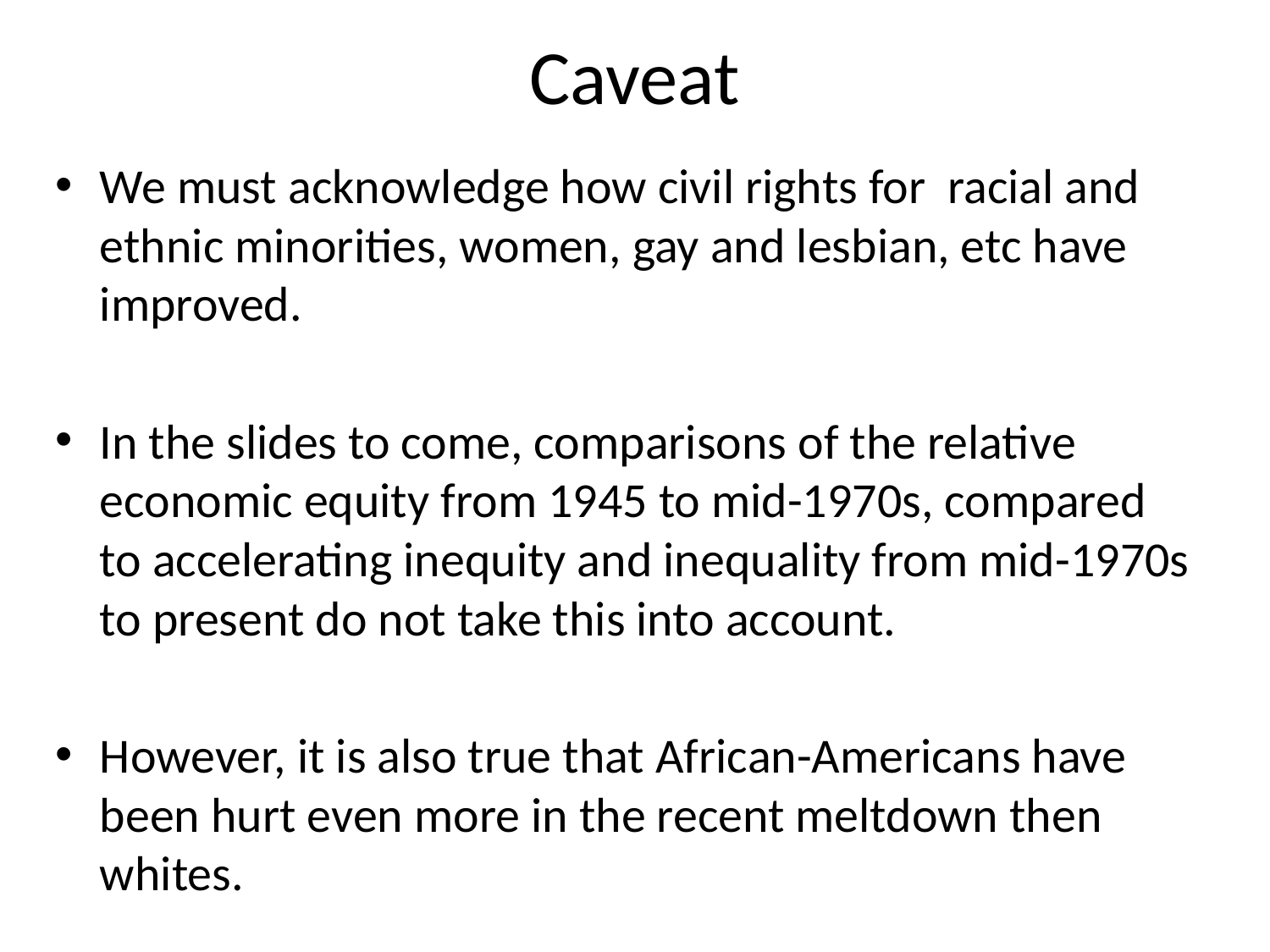

# Caveat
We must acknowledge how civil rights for  racial and ethnic minorities, women, gay and lesbian, etc have improved.

In the slides to come, comparisons of the relative economic equity from 1945 to mid-1970s, compared to accelerating inequity and inequality from mid-1970s to present do not take this into account.

However, it is also true that African-Americans have been hurt even more in the recent meltdown then whites.